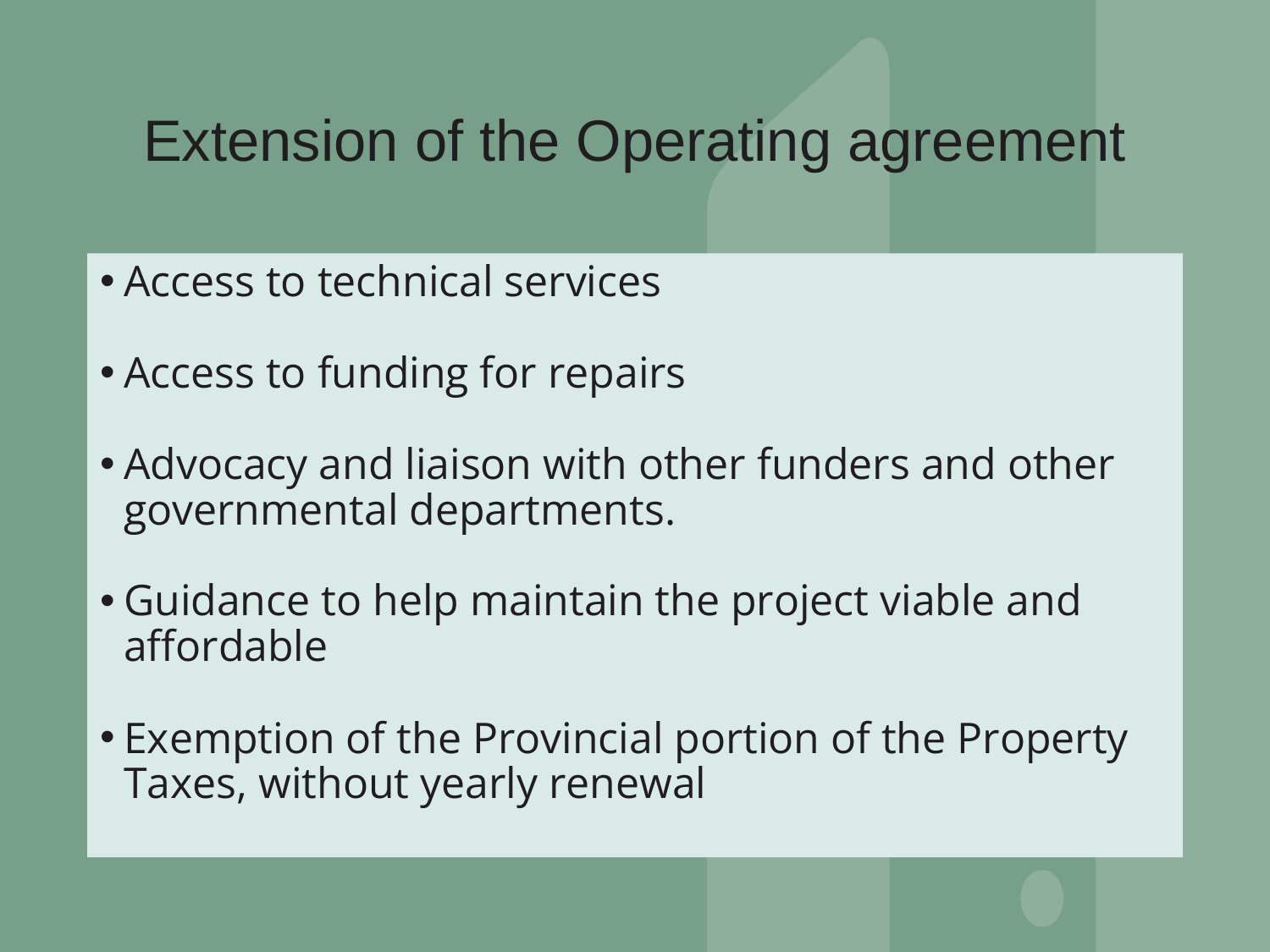

# Extension of the Operating agreement
Access to technical services

Access to funding for repairs

Advocacy and liaison with other funders and other governmental departments.

Guidance to help maintain the project viable and affordable

Exemption of the Provincial portion of the Property Taxes, without yearly renewal